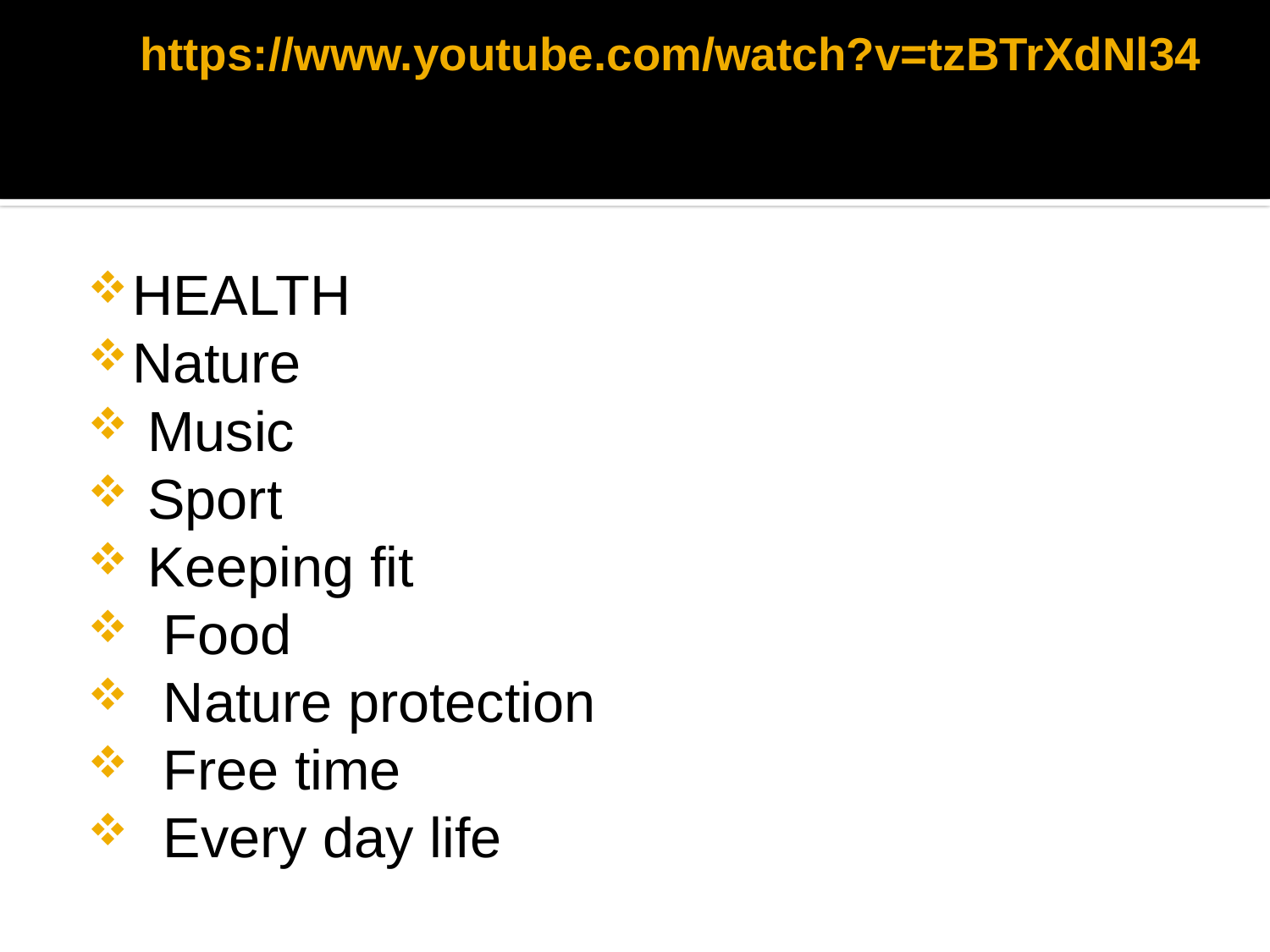

# https://www.youtube.com/watch?v=tzBTrXdNl34
HEALTH
Nature
 Music
 Sport
 Keeping fit
  Food
  Nature protection
  Free time
  Every day life